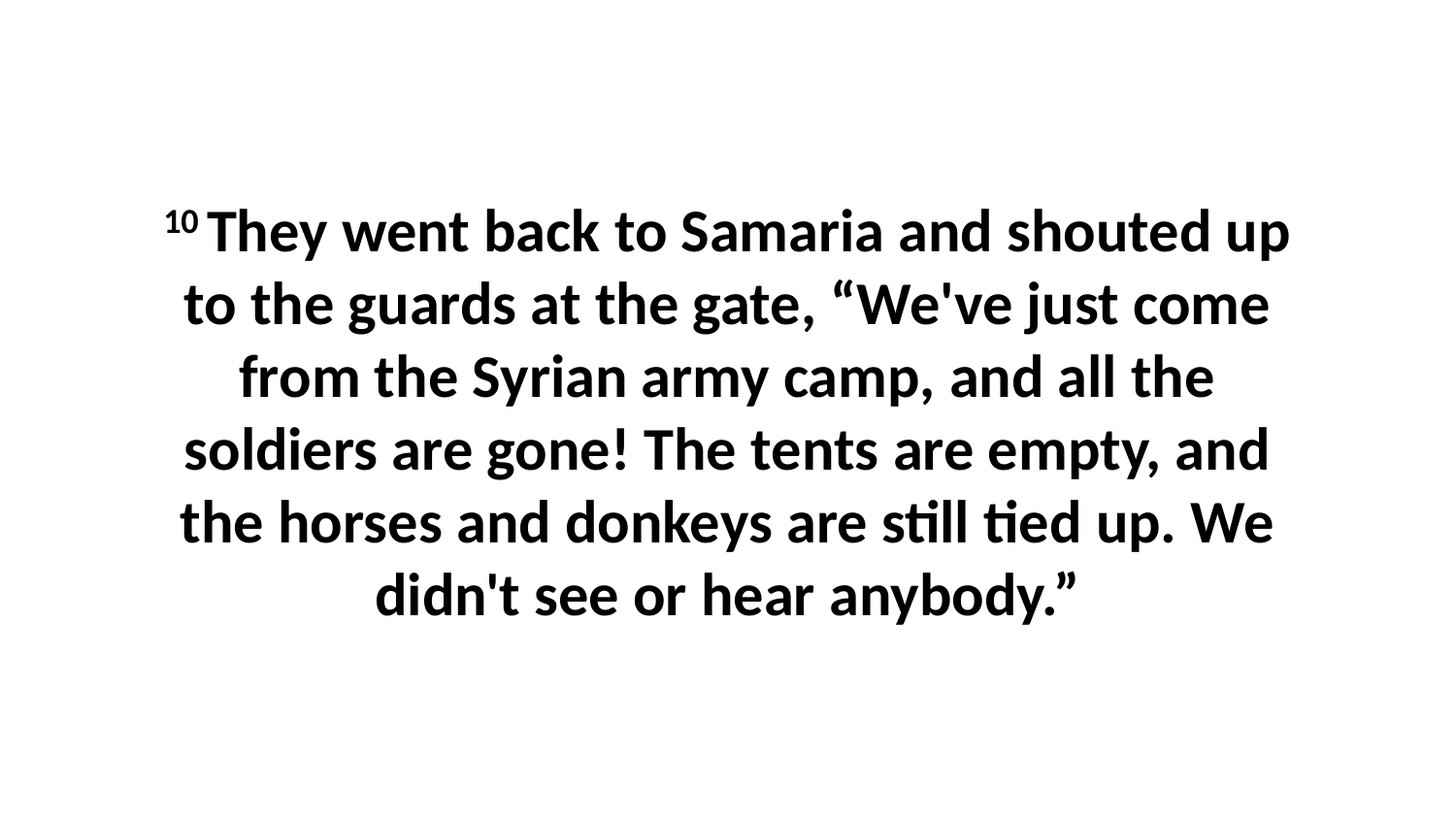

10 They went back to Samaria and shouted up to the guards at the gate, “We've just come from the Syrian army camp, and all the soldiers are gone! The tents are empty, and the horses and donkeys are still tied up. We didn't see or hear anybody.”